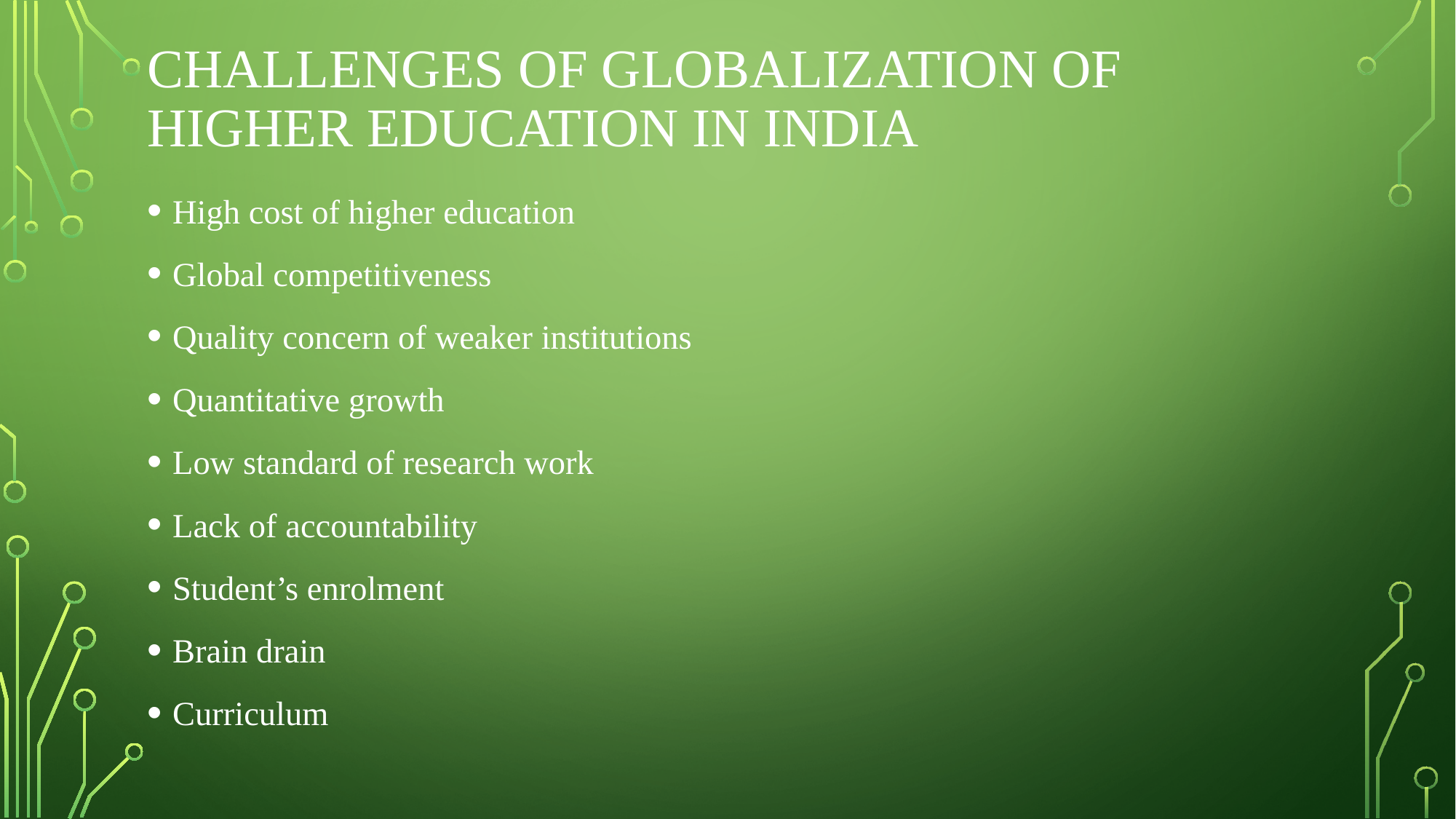

# Challenges of Globalization of higher education in India
High cost of higher education
Global competitiveness
Quality concern of weaker institutions
Quantitative growth
Low standard of research work
Lack of accountability
Student’s enrolment
Brain drain
Curriculum